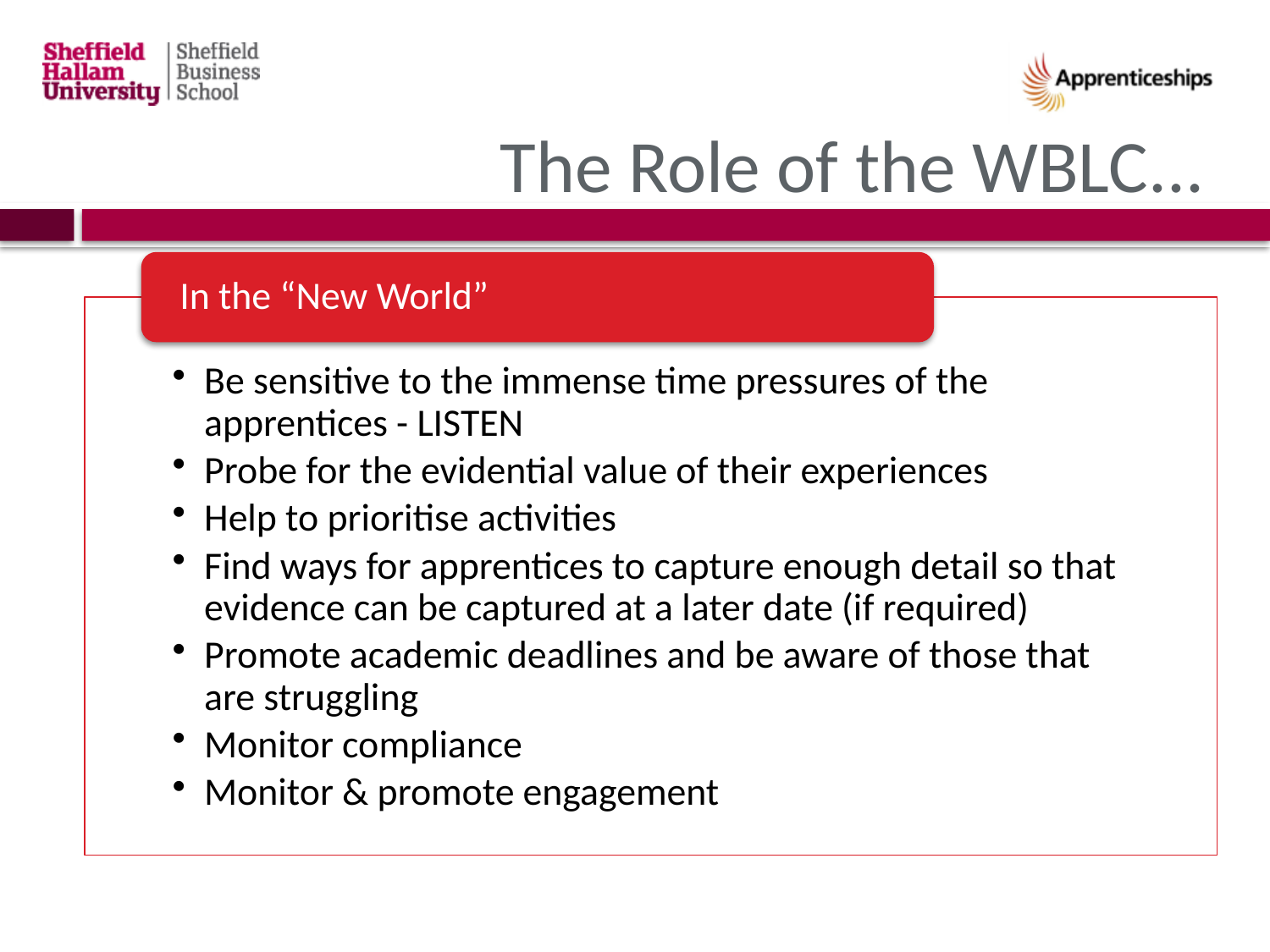

# The Role of the WBLC...
Be sensitive to the immense time pressures of the apprentices - LISTEN
Probe for the evidential value of their experiences
Help to prioritise activities
Find ways for apprentices to capture enough detail so that evidence can be captured at a later date (if required)
Promote academic deadlines and be aware of those that are struggling
Monitor compliance
Monitor & promote engagement
In the “New World”